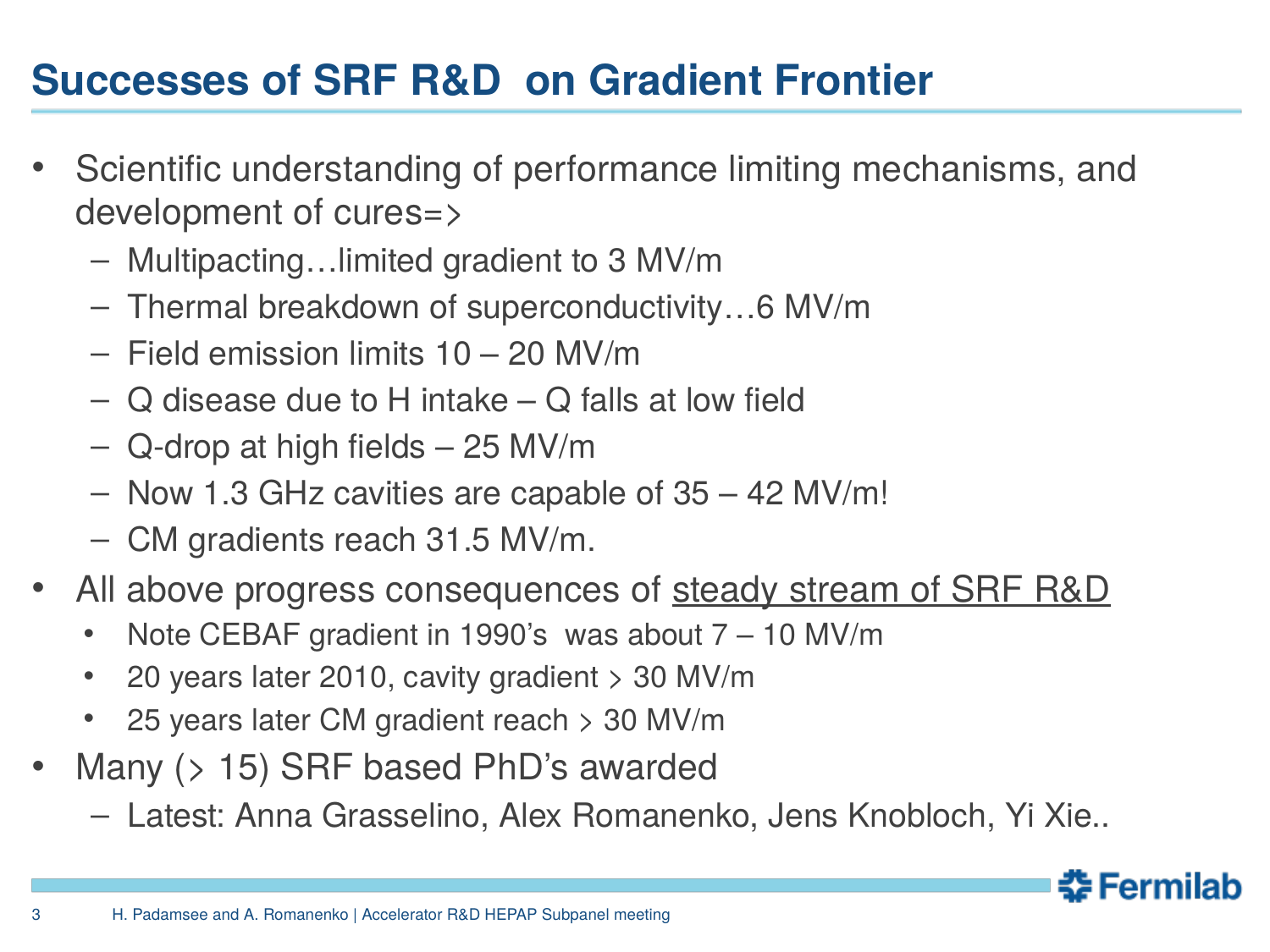

# Successes of SRF R&D  on Gradient Frontier
Scientific understanding of performance limiting mechanisms, and development of cures=>
Multipacting…limited gradient to 3 MV/m
Thermal breakdown of superconductivity…6 MV/m
Field emission limits 10 – 20 MV/m
Q disease due to H intake – Q falls at low field
Q-drop at high fields – 25 MV/m
Now 1.3 GHz cavities are capable of 35 – 42 MV/m!
CM gradients reach 31.5 MV/m.
All above progress consequences of steady stream of SRF R&D
Note CEBAF gradient in 1990’s  was about 7 – 10 MV/m
20 years later 2010, cavity gradient > 30 MV/m
25 years later CM gradient reach > 30 MV/m
Many (> 15) SRF based PhD’s awarded
Latest: Anna Grasselino, Alex Romanenko, Jens Knobloch, Yi Xie..

3
H. Padamsee and A. Romanenko | Accelerator R&D HEPAP Subpanel meeting